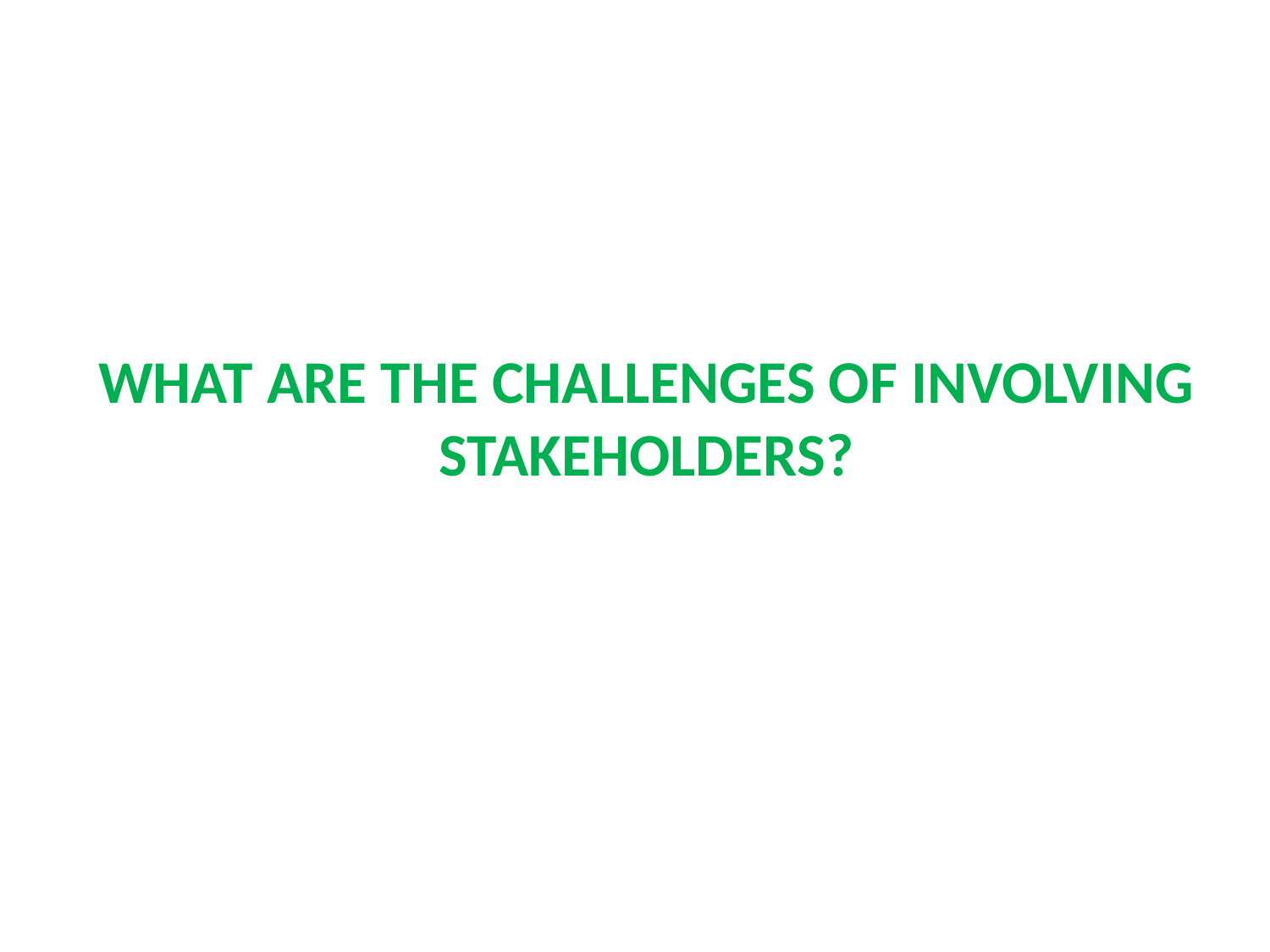

# WHAT ARE THE CHALLENGES OF INVOLVING STAKEHOLDERS?